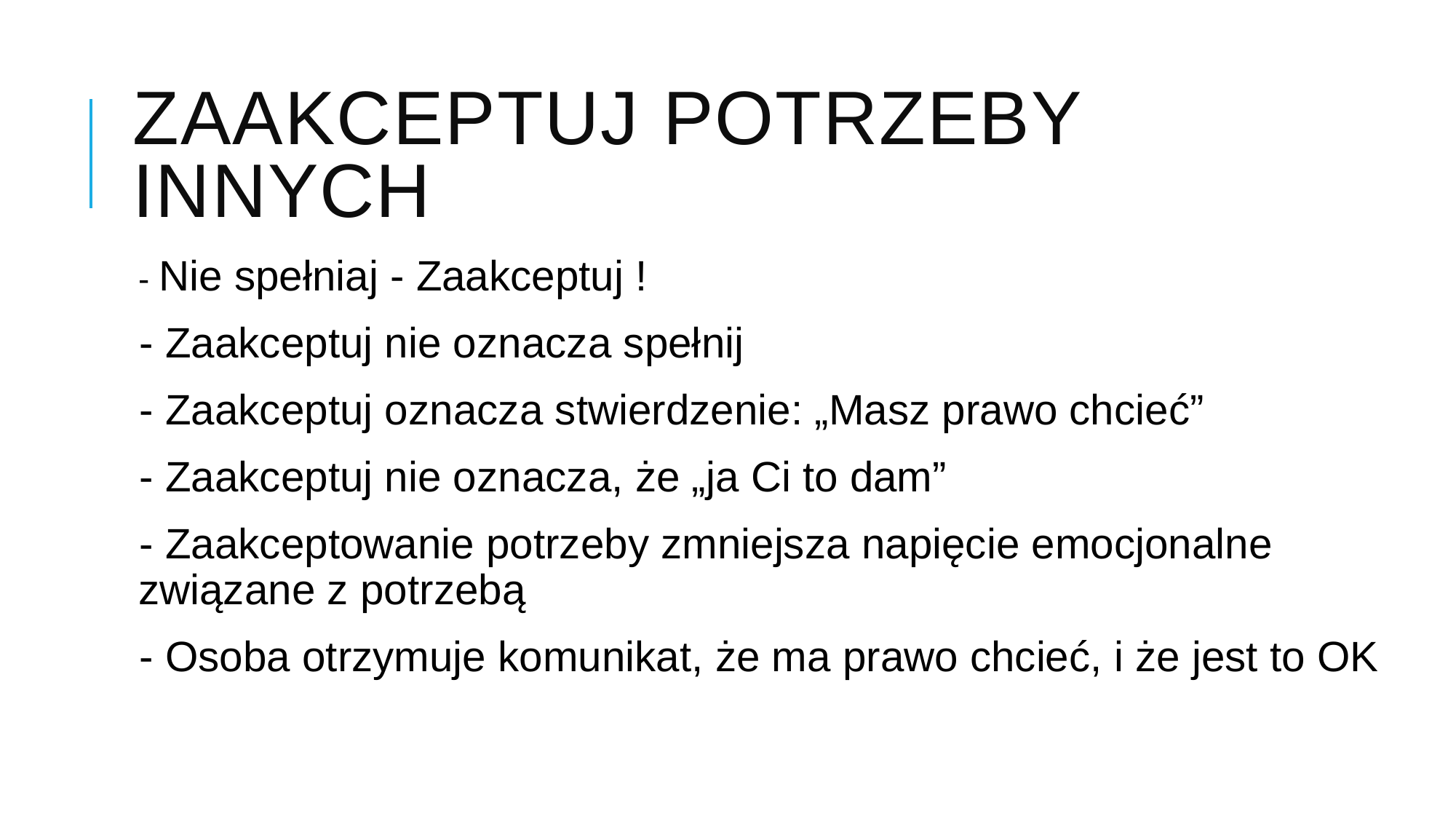

# Zaakceptuj potrzeby innych
- Nie spełniaj - Zaakceptuj !
- Zaakceptuj nie oznacza spełnij
- Zaakceptuj oznacza stwierdzenie: „Masz prawo chcieć”
- Zaakceptuj nie oznacza, że „ja Ci to dam”
- Zaakceptowanie potrzeby zmniejsza napięcie emocjonalne związane z potrzebą
- Osoba otrzymuje komunikat, że ma prawo chcieć, i że jest to OK